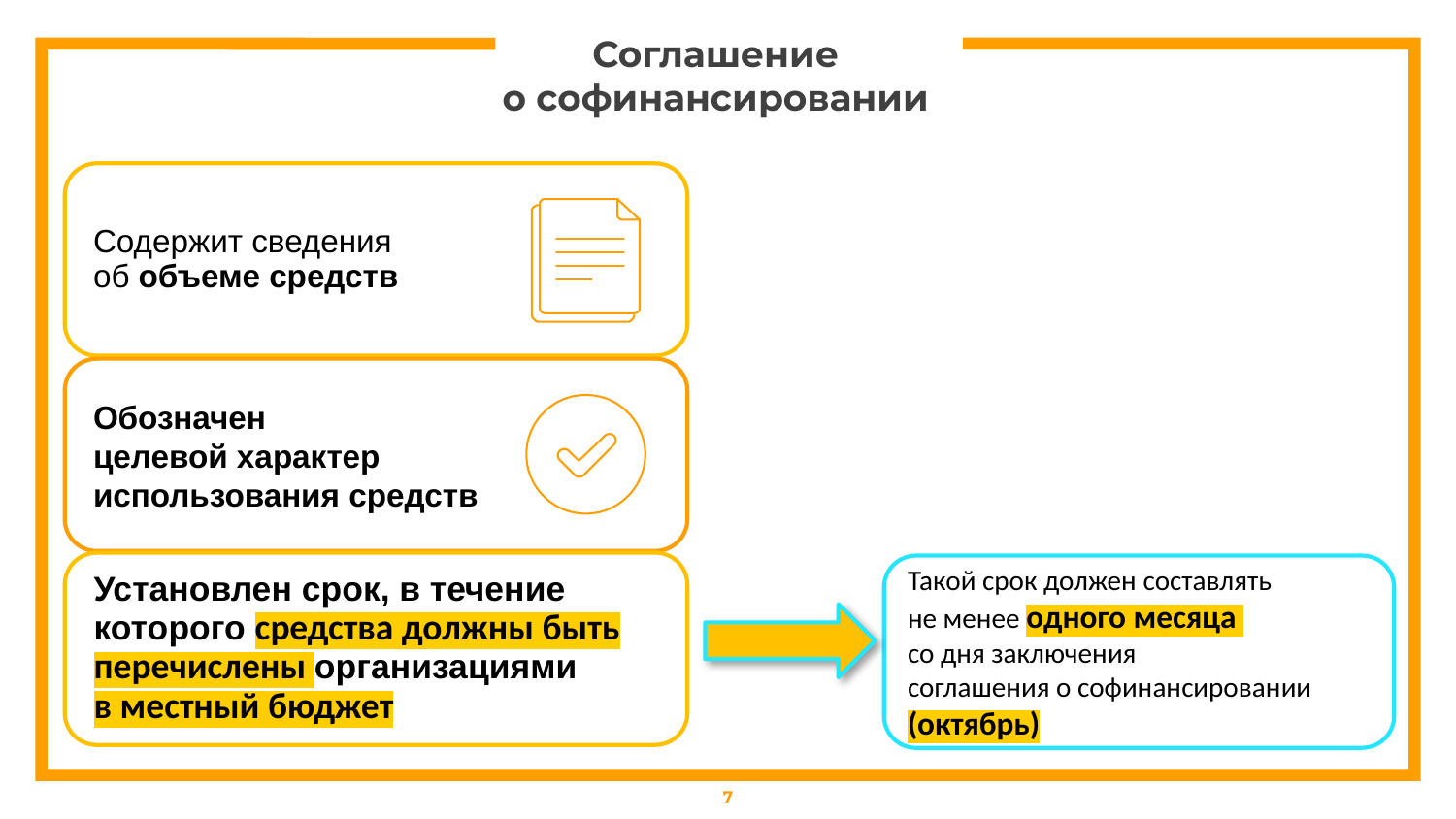

# Соглашение о софинансировании
Содержит сведения
об объеме средств
Обозначен
целевой характер
использования средств
Установлен срок, в течение которого средства должны быть перечислены организациями
в местный бюджет

Такой срок должен составлять
не менее одного месяца
со дня заключения
соглашения о софинансировании
(октябрь)

7